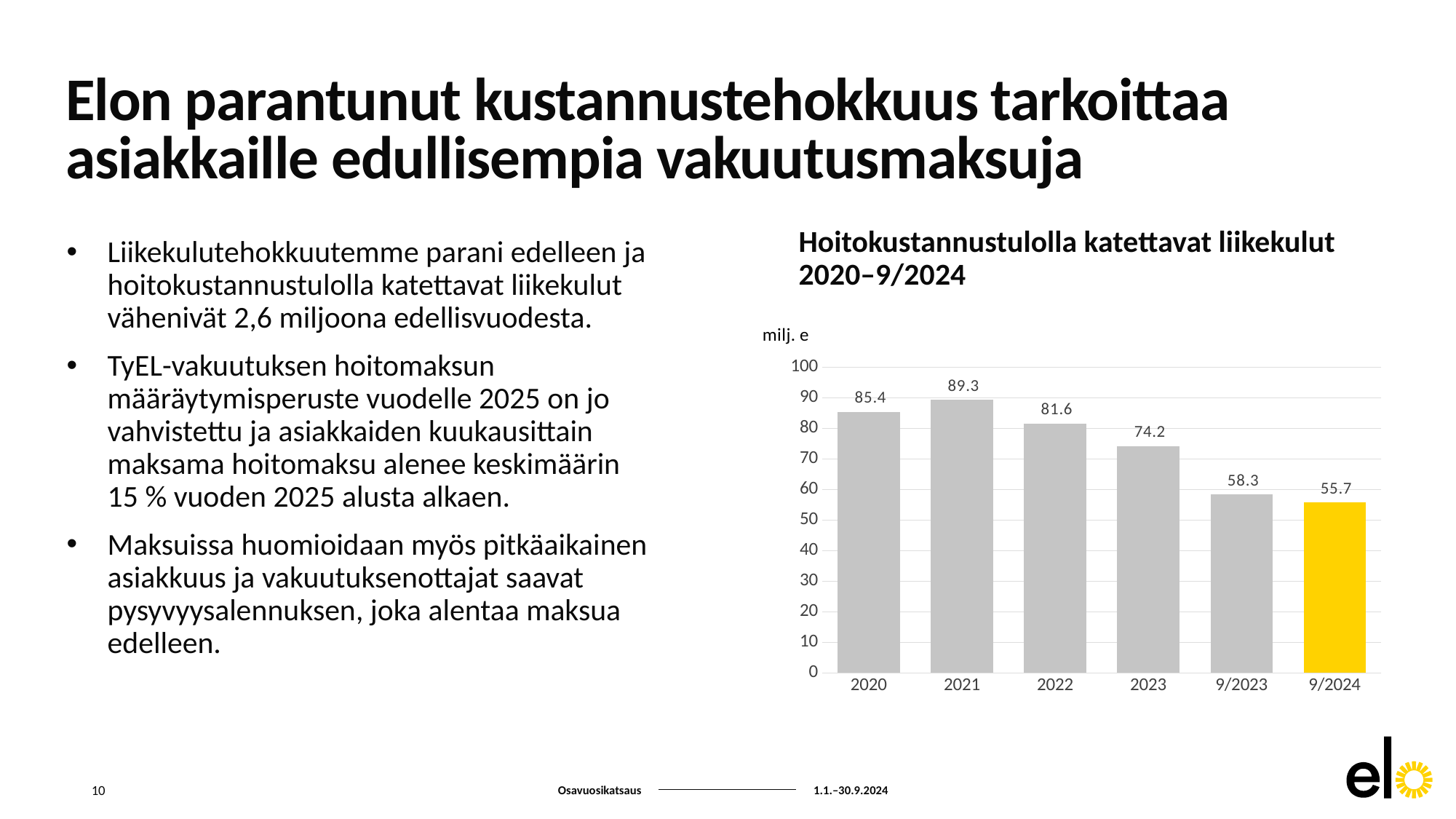

# Elon parantunut kustannustehokkuus tarkoittaa asiakkaille edullisempia vakuutusmaksuja
Hoitokustannustulolla katettavat liikekulut 2020–9/2024
Liikekulutehokkuutemme parani edelleen ja hoitokustannustulolla katettavat liikekulut vähenivät 2,6 miljoona edellisvuodesta.
TyEL-vakuutuksen hoitomaksun määräytymisperuste vuodelle 2025 on jo vahvistettu ja asiakkaiden kuukausittain maksama hoitomaksu alenee keskimäärin 15 % vuoden 2025 alusta alkaen.
Maksuissa huomioidaan myös pitkäaikainen asiakkuus ja vakuutuksenottajat saavat pysyvyysalennuksen, joka alentaa maksua edelleen.

### Chart

| Category |  |
|---|---|
| 2020 | 85.42 |
| 2021 | 89.278 |
| 2022 | 81.571 |
| 2023 | 74.16104420999999 |
| 9/2023 | 58.32044307456981 |
| 9/2024 | 55.7061637896674 |
10
Osavuosikatsaus
1.1.–30.9.2024